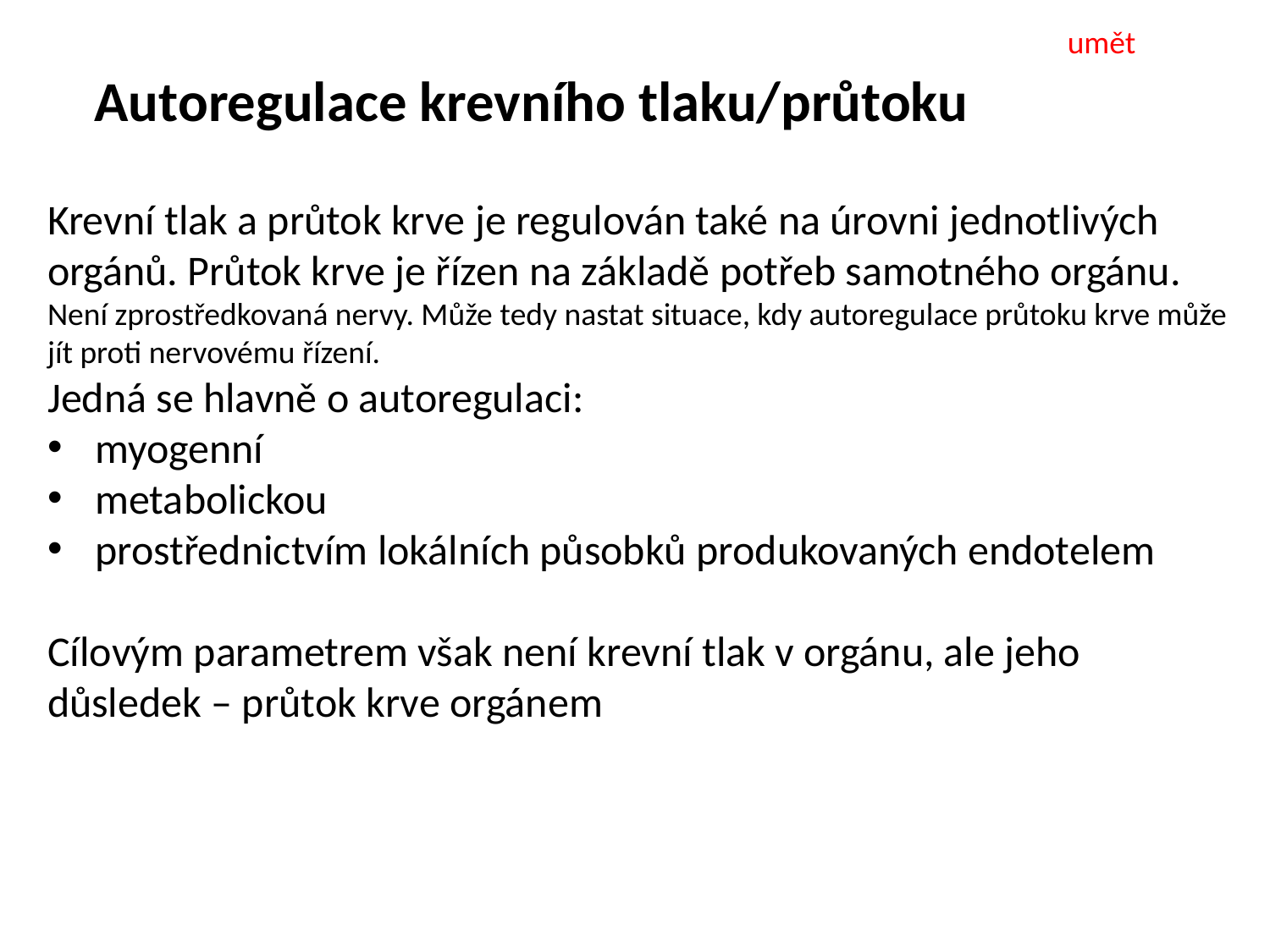

umět
Autoregulace krevního tlaku/průtoku
Krevní tlak a průtok krve je regulován také na úrovni jednotlivých orgánů. Průtok krve je řízen na základě potřeb samotného orgánu.
Není zprostředkovaná nervy. Může tedy nastat situace, kdy autoregulace průtoku krve může jít proti nervovému řízení.
Jedná se hlavně o autoregulaci:
myogenní
metabolickou
prostřednictvím lokálních působků produkovaných endotelem

Cílovým parametrem však není krevní tlak v orgánu, ale jeho důsledek – průtok krve orgánem